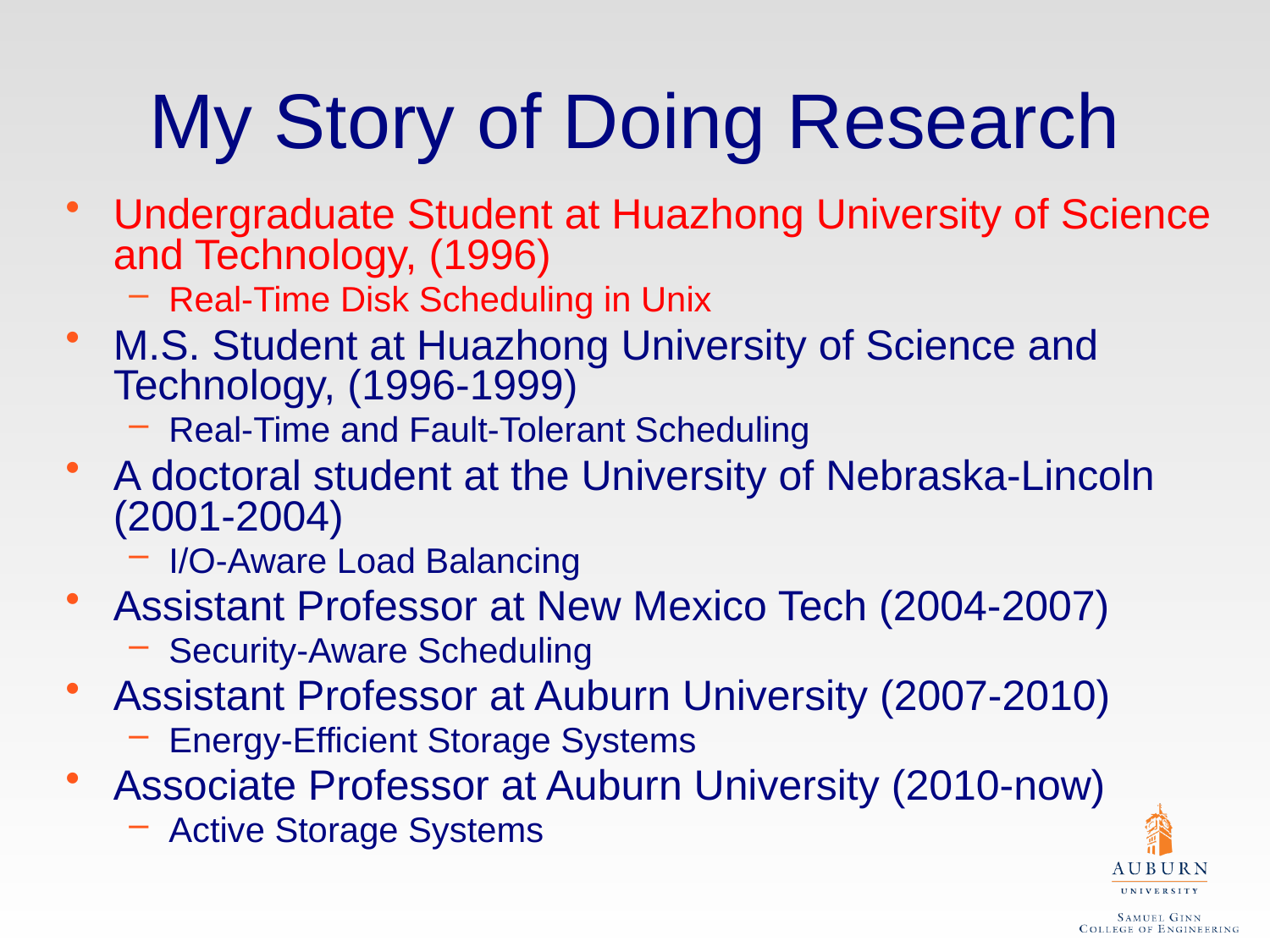

My Story of Doing Research
Undergraduate Student at Huazhong University of Science and Technology, (1996)
Real-Time Disk Scheduling in Unix
M.S. Student at Huazhong University of Science and Technology, (1996-1999)
Real-Time and Fault-Tolerant Scheduling
A doctoral student at the University of Nebraska-Lincoln (2001-2004)
I/O-Aware Load Balancing
Assistant Professor at New Mexico Tech (2004-2007)
Security-Aware Scheduling
Assistant Professor at Auburn University (2007-2010)
Energy-Efficient Storage Systems
Associate Professor at Auburn University (2010-now)
Active Storage Systems